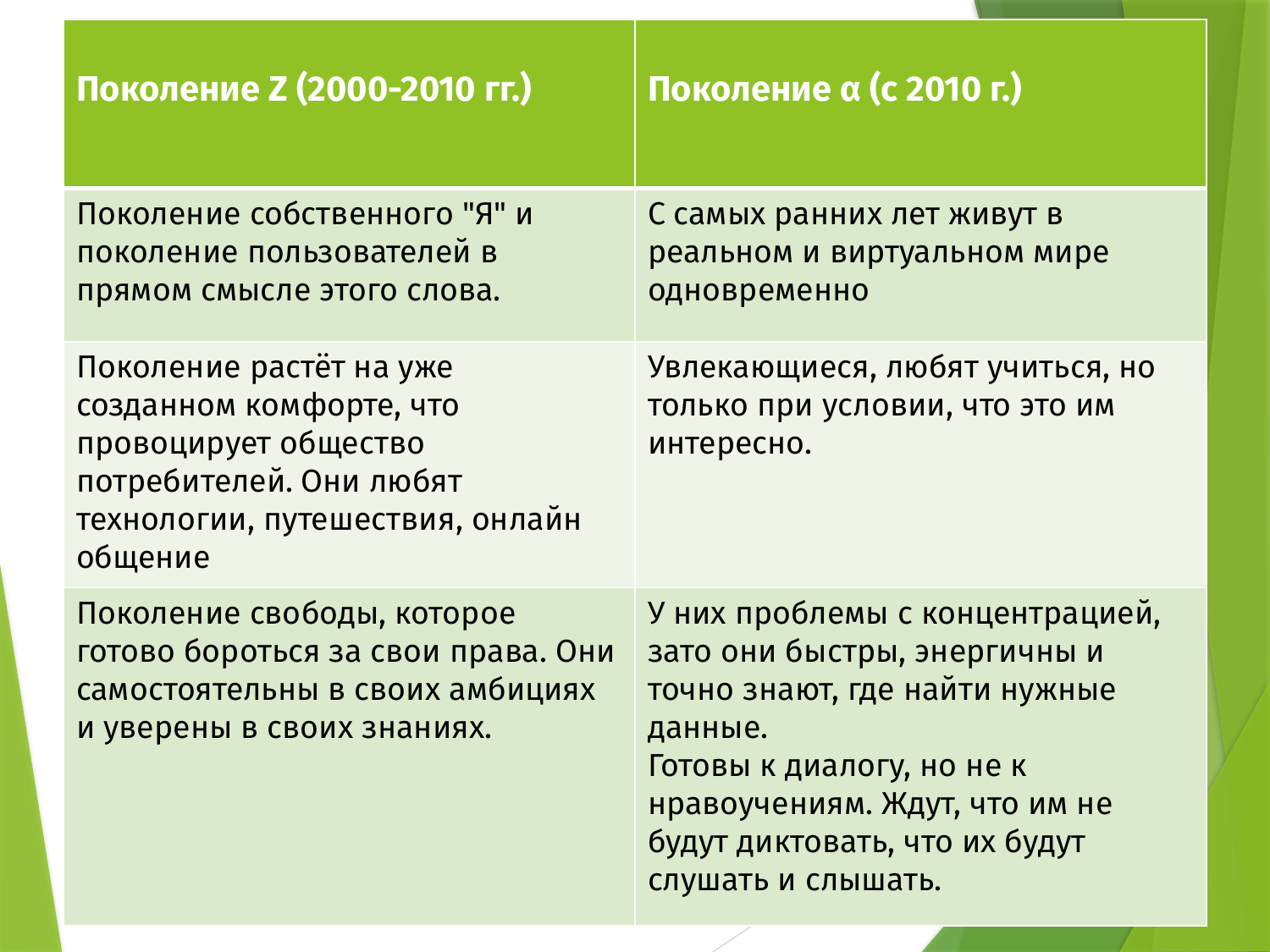

| Поколение Z (2000-2010 гг.) | Поколение α (с 2010 г.) |
| --- | --- |
| Поколение собственного "Я" и поколение пользователей в прямом смысле этого слова. | С самых ранних лет живут в реальном и виртуальном мире одновременно |
| Поколение растёт на уже созданном комфорте, что провоцирует общество потребителей. Они любят технологии, путешествия, онлайн общение | Увлекающиеся, любят учиться, но только при условии, что это им интересно. |
| Поколение свободы, которое готово бороться за свои права. Они самостоятельны в своих амбициях и уверены в своих знаниях. | У них проблемы с концентрацией, зато они быстры, энергичны и точно знают, где найти нужные данные. Готовы к диалогу, но не к нравоучениям. Ждут, что им не будут диктовать, что их будут слушать и слышать. |
# Поколения Z и А